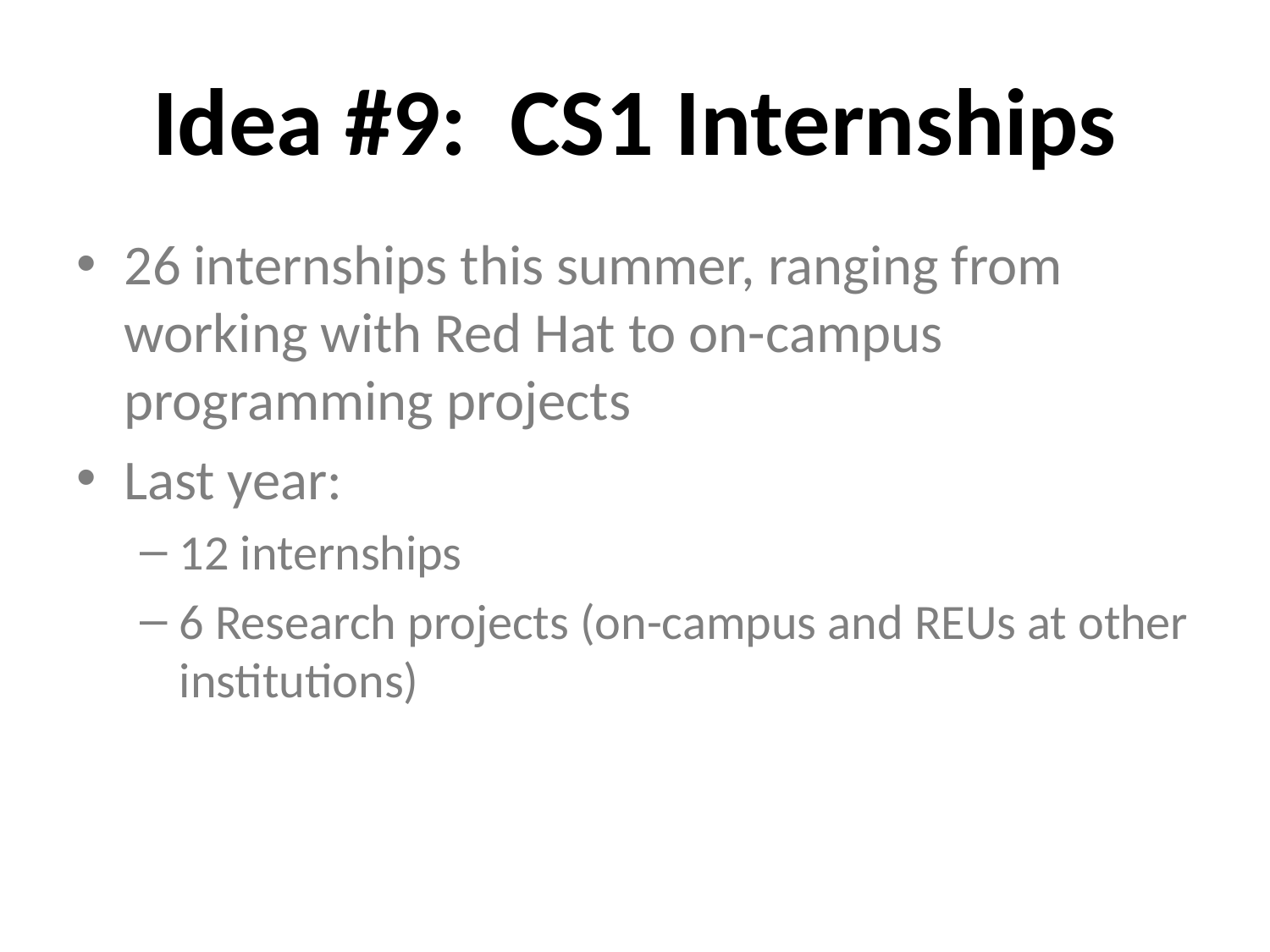

# Idea #9:  CS1 Internships
26 internships this summer, ranging from working with Red Hat to on-campus programming projects
Last year:
12 internships
6 Research projects (on-campus and REUs at other institutions)